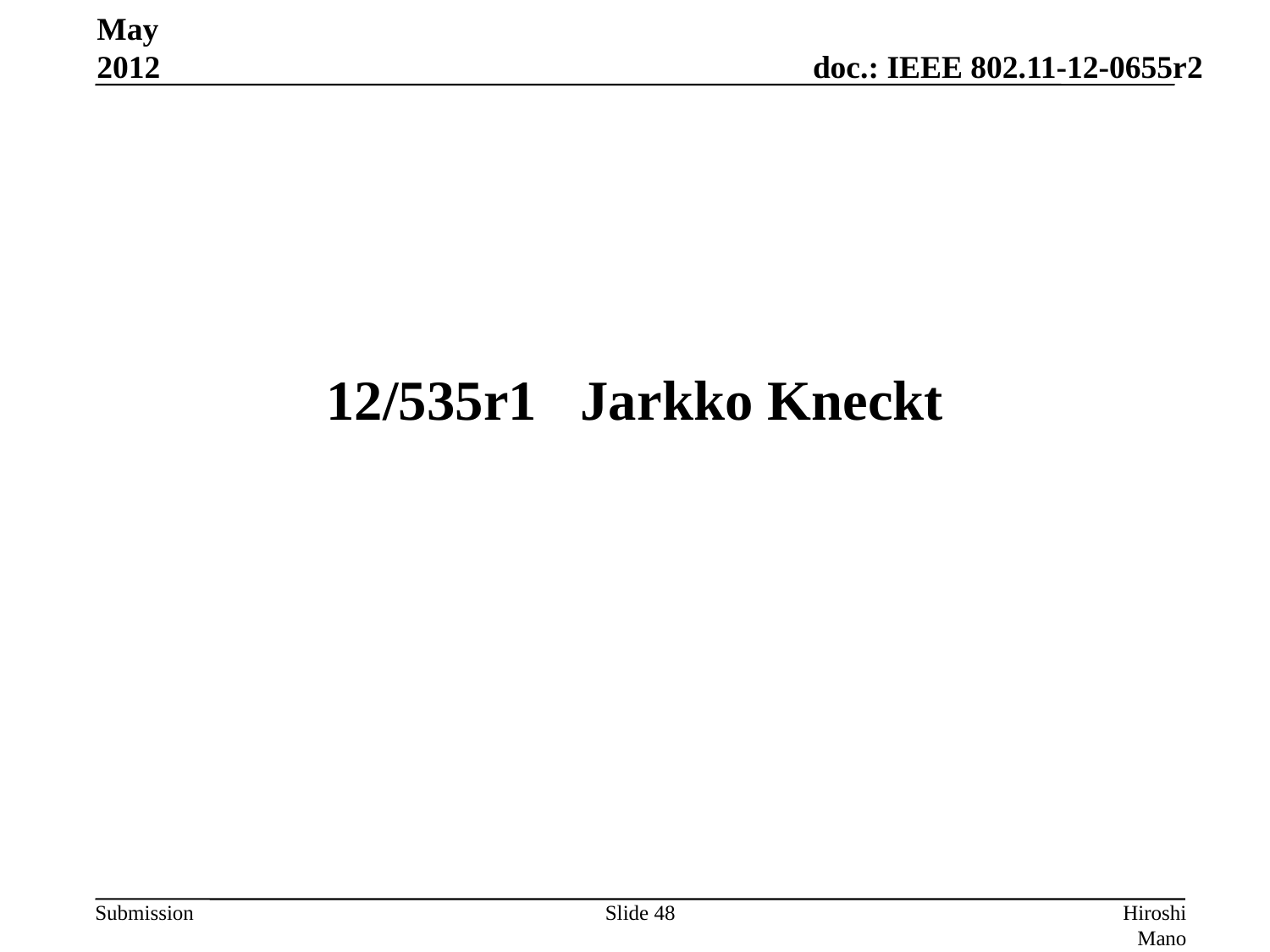

May 2012
# 12/535r1	Jarkko Kneckt

Slide 48
Hiroshi Mano (ATRD, Root, Lab)